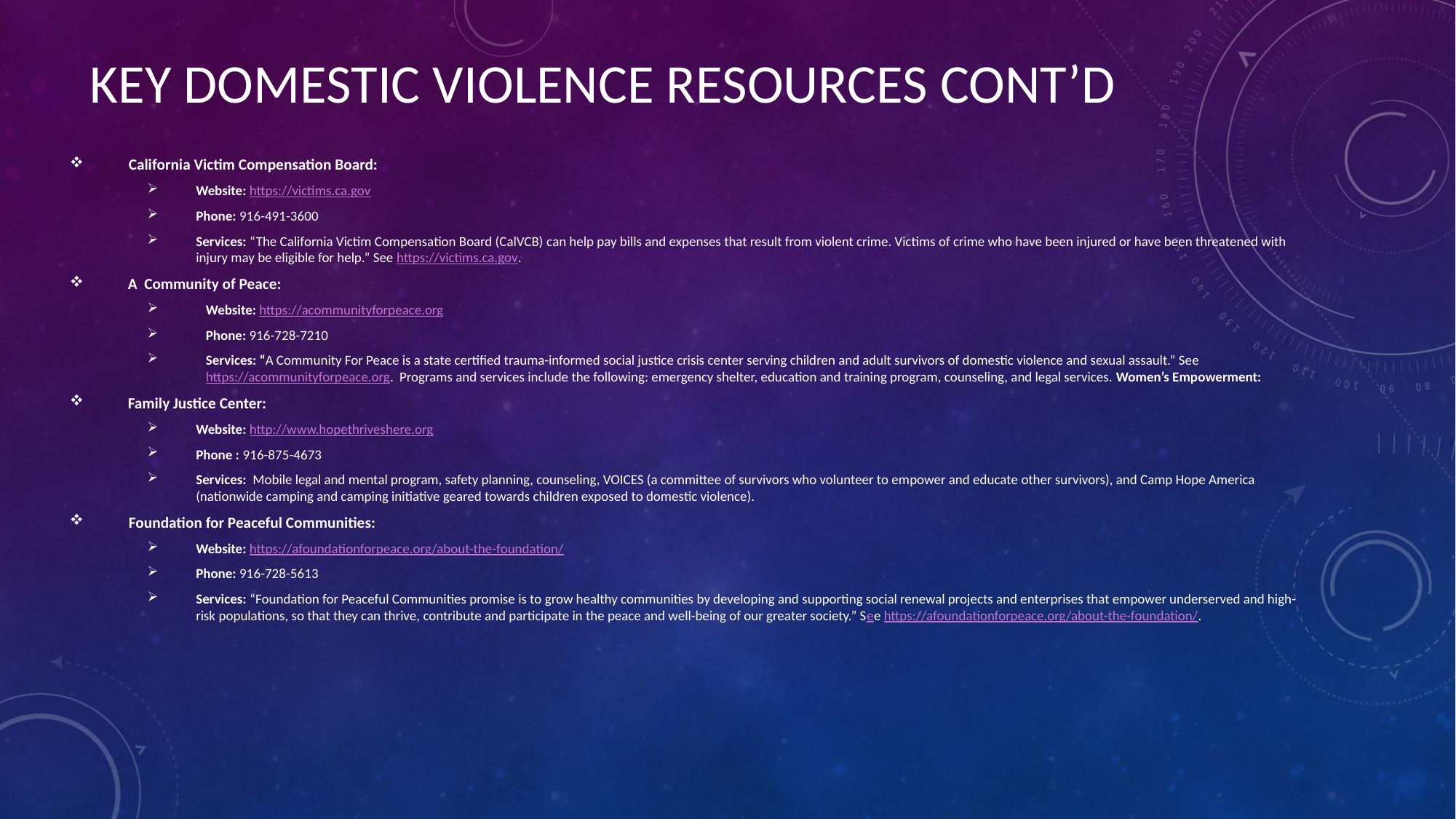

# KEY DOMESTIC VIOLENCE RESOURCES CONT’D

   California Victim Compensation Board:
Website: https://victims.ca.gov
Phone: 916-491-3600
Services: “The California Victim Compensation Board (CalVCB) can help pay bills and expenses that result from violent crime. Victims of crime who have been injured or have been threatened with injury may be eligible for help.” See https://victims.ca.gov.
A  Community of Peace:
Website: https://acommunityforpeace.org
Phone: 916-728-7210
Services: “A Community For Peace is a state certified trauma-informed social justice crisis center serving children and adult survivors of domestic violence and sexual assault.” See https://acommunityforpeace.org.  Programs and services include the following: emergency shelter, education and training program, counseling, and legal services. Women’s Empowerment:
Family Justice Center:
Website: http://www.hopethriveshere.org
Phone : 916-875-4673
Services:  Mobile legal and mental program, safety planning, counseling, VOICES (a committee of survivors who volunteer to empower and educate other survivors), and Camp Hope America (nationwide camping and camping initiative geared towards children exposed to domestic violence).
   Foundation for Peaceful Communities:
Website: https://afoundationforpeace.org/about-the-foundation/
Phone: 916-728-5613
Services: “Foundation for Peaceful Communities promise is to grow healthy communities by developing and supporting social renewal projects and enterprises that empower underserved and high-risk populations, so that they can thrive, contribute and participate in the peace and well-being of our greater society.” See https://afoundationforpeace.org/about-the-foundation/.